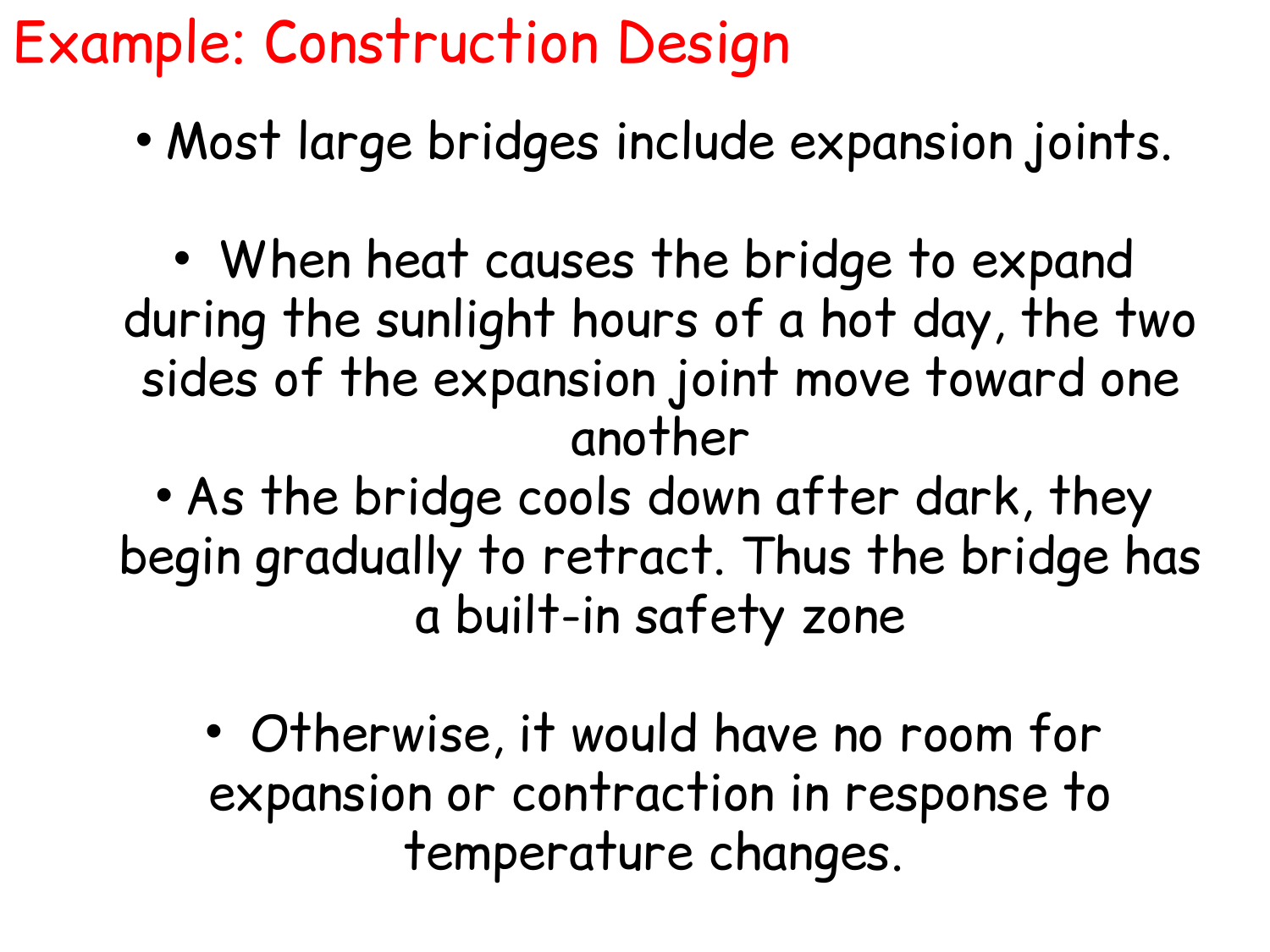

Example: Construction Design
Most large bridges include expansion joints.

 When heat causes the bridge to expand during the sunlight hours of a hot day, the two sides of the expansion joint move toward one another
As the bridge cools down after dark, they begin gradually to retract. Thus the bridge has a built-in safety zone

 Otherwise, it would have no room for expansion or contraction in response to temperature changes.